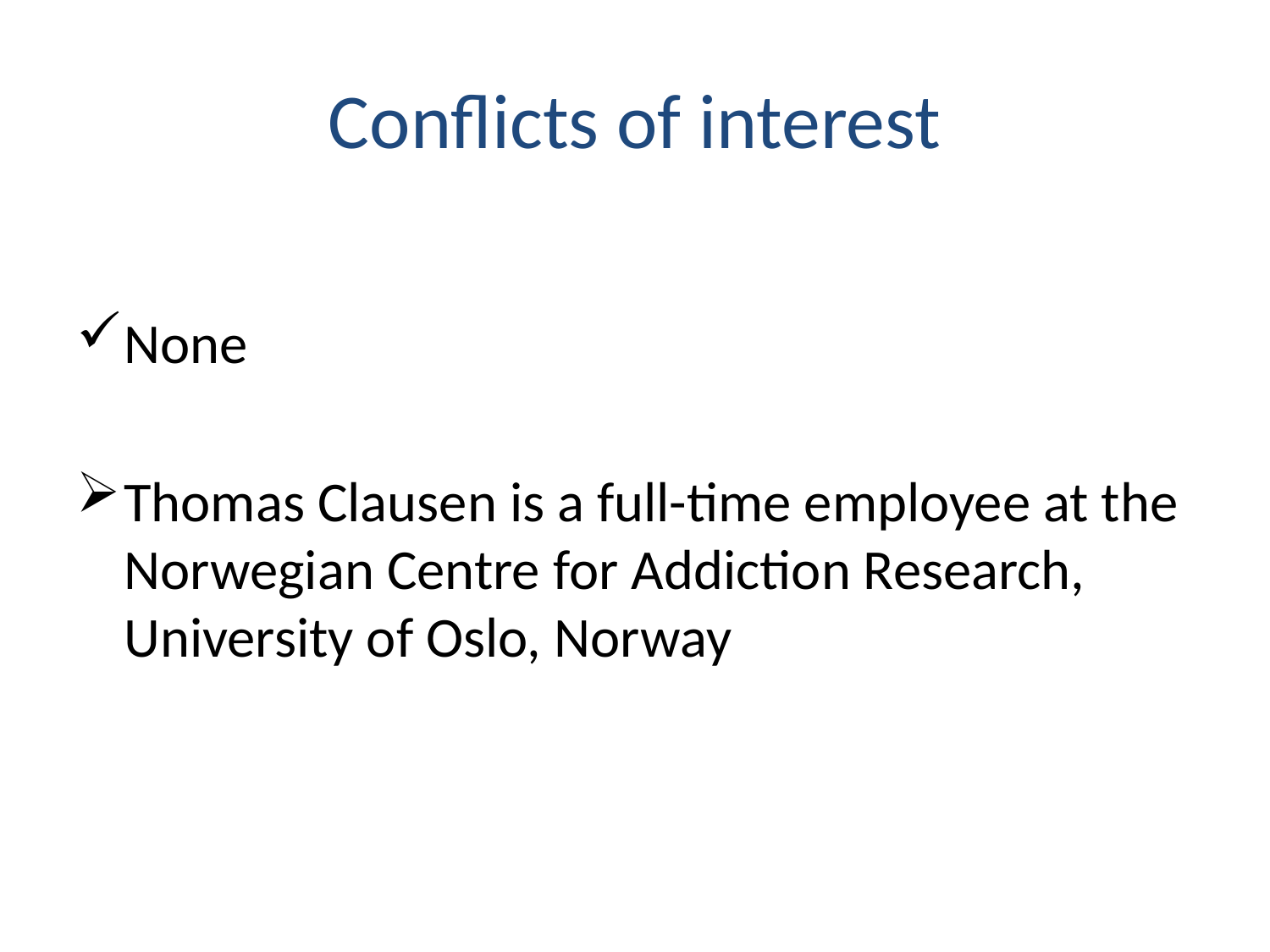

# Conflicts of interest

None

Thomas Clausen is a full-time employee at the Norwegian Centre for Addiction Research, University of Oslo, Norway